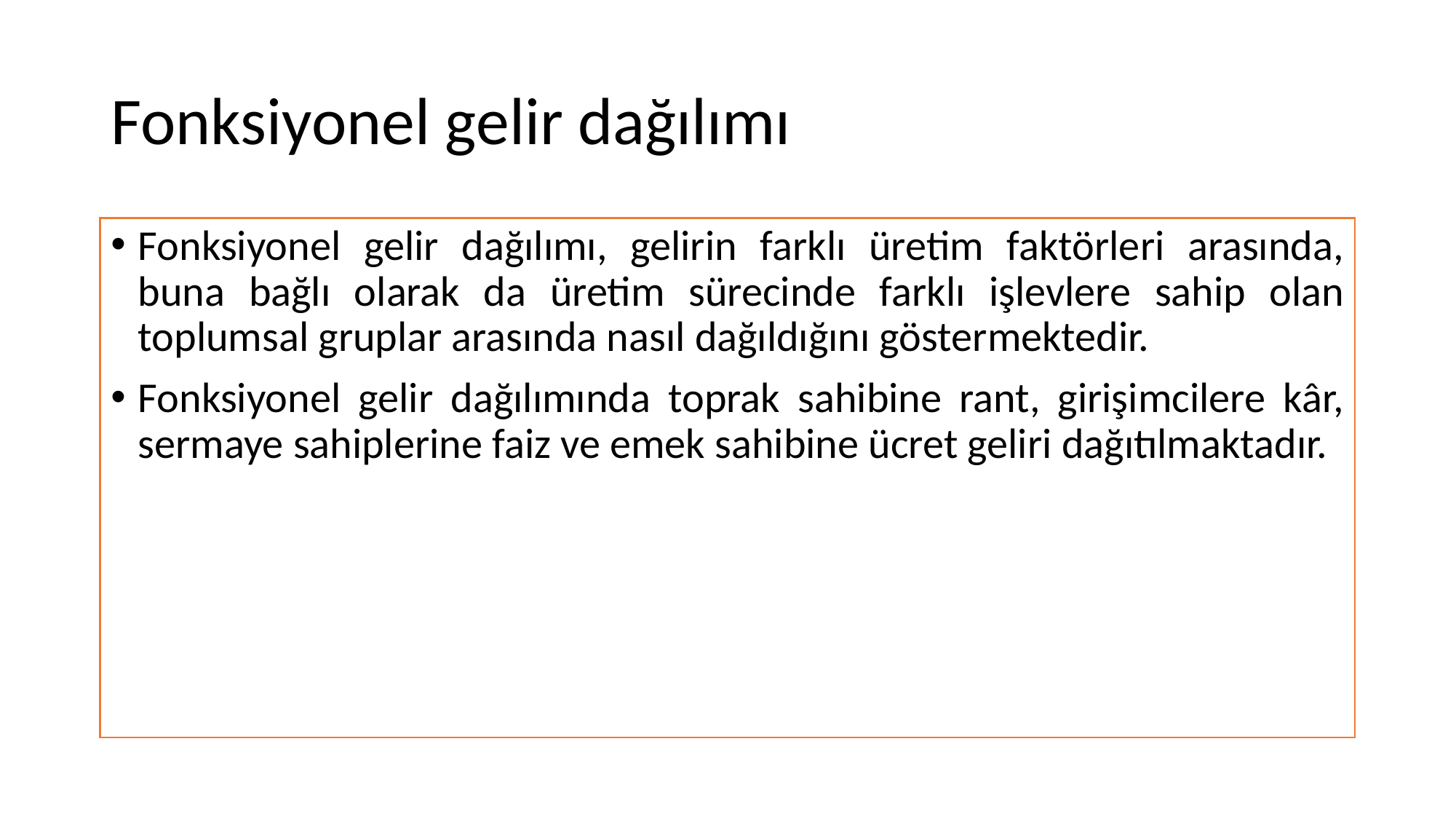

# Fonksiyonel gelir dağılımı
Fonksiyonel gelir dağılımı, gelirin farklı üretim faktörleri arasında, buna bağlı olarak da üretim sürecinde farklı işlevlere sahip olan toplumsal gruplar arasında nasıl dağıldığını göstermektedir.
Fonksiyonel gelir dağılımında toprak sahibine rant, girişimcilere kâr, sermaye sahiplerine faiz ve emek sahibine ücret geliri dağıtılmaktadır.